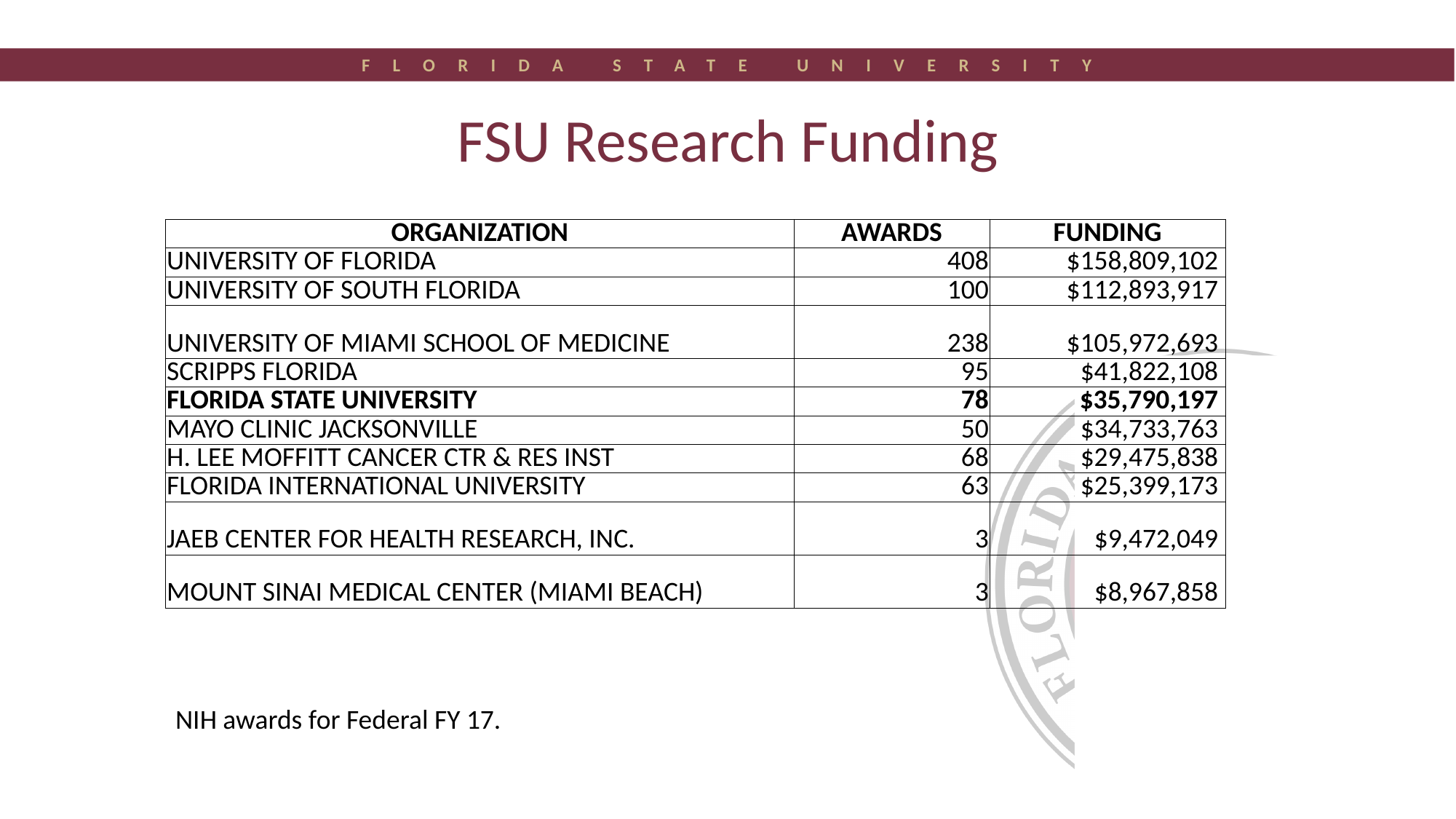

FSU Research Funding
| ORGANIZATION | AWARDS | FUNDING |
| --- | --- | --- |
| UNIVERSITY OF FLORIDA | 408 | $158,809,102 |
| UNIVERSITY OF SOUTH FLORIDA | 100 | $112,893,917 |
| UNIVERSITY OF MIAMI SCHOOL OF MEDICINE | 238 | $105,972,693 |
| SCRIPPS FLORIDA | 95 | $41,822,108 |
| FLORIDA STATE UNIVERSITY | 78 | $35,790,197 |
| MAYO CLINIC JACKSONVILLE | 50 | $34,733,763 |
| H. LEE MOFFITT CANCER CTR & RES INST | 68 | $29,475,838 |
| FLORIDA INTERNATIONAL UNIVERSITY | 63 | $25,399,173 |
| JAEB CENTER FOR HEALTH RESEARCH, INC. | 3 | $9,472,049 |
| MOUNT SINAI MEDICAL CENTER (MIAMI BEACH) | 3 | $8,967,858 |

NIH awards for Federal FY 17.